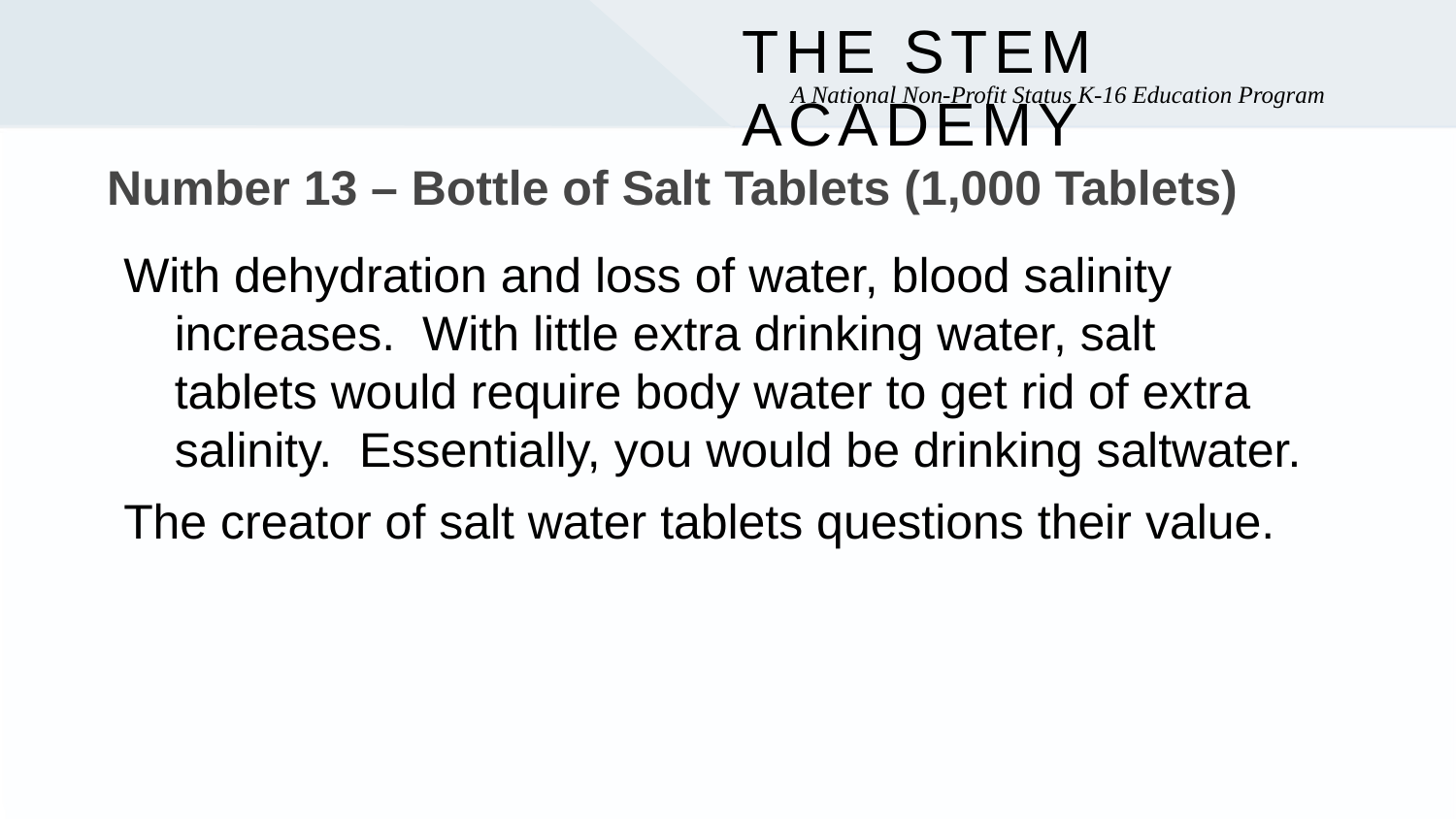

# Number 13 – Bottle of Salt Tablets (1,000 Tablets)
With dehydration and loss of water, blood salinity increases.  With little extra drinking water, salt tablets would require body water to get rid of extra salinity.  Essentially, you would be drinking saltwater.
The creator of salt water tablets questions their value.